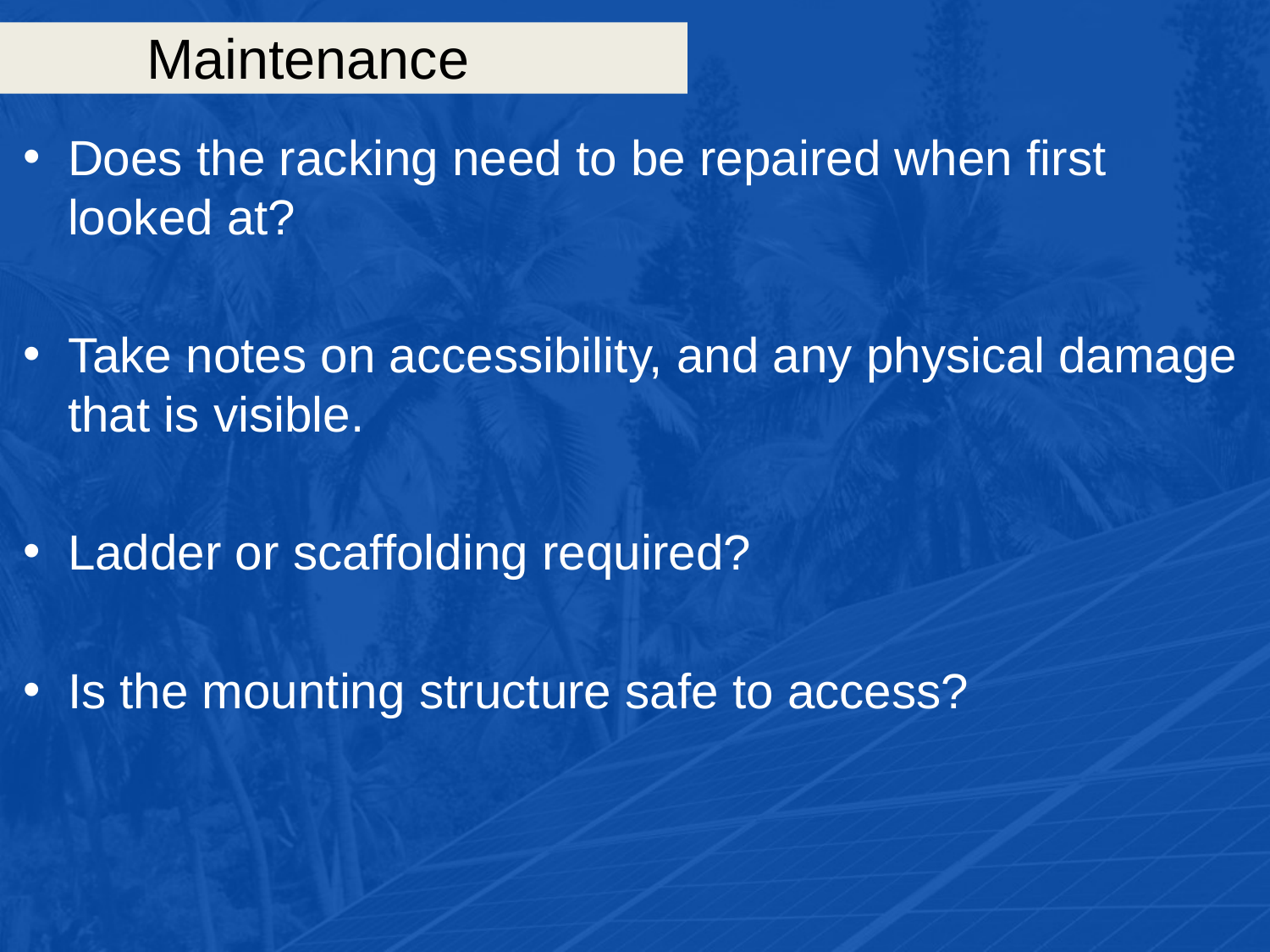

# Maintenance
Does the racking need to be repaired when first looked at?

Take notes on accessibility, and any physical damage that is visible.

Ladder or scaffolding required?

Is the mounting structure safe to access?